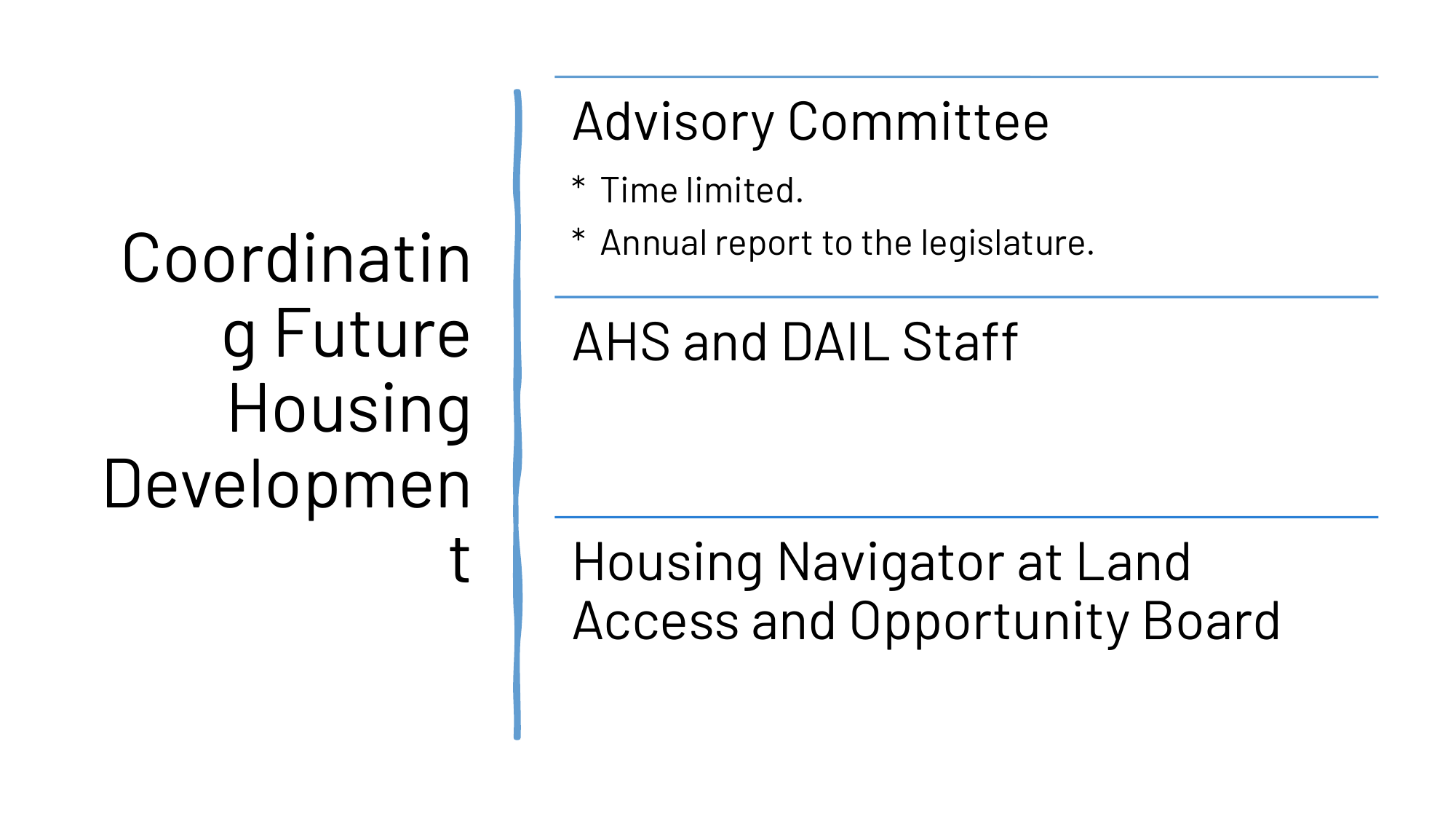

Advisory Committee
*  Time limited.
*  Annual report to the legislature.
AHS and DAIL Staff
Housing Navigator at Land Access and Opportunity Board
# Coordinating Future Housing Development